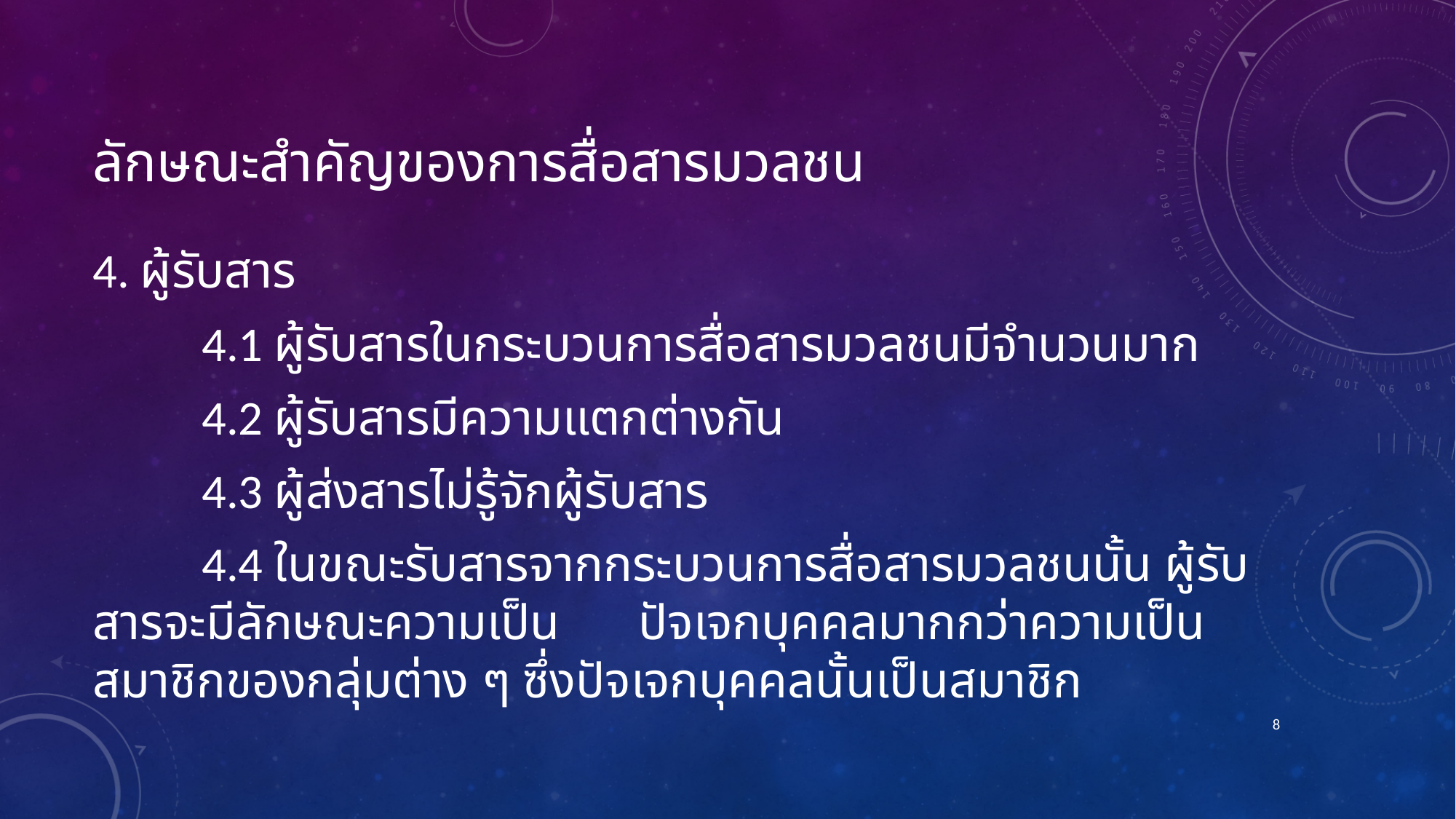

# ลักษณะสำคัญของการสื่อสารมวลชน
4. ผู้รับสาร
	4.1 ผู้รับสารในกระบวนการสื่อสารมวลชนมีจำนวนมาก
	4.2 ผู้รับสารมีความแตกต่างกัน
	4.3 ผู้ส่งสารไม่รู้จักผู้รับสาร
	4.4 ในขณะรับสารจากกระบวนการสื่อสารมวลชนนั้น ผู้รับสารจะมีลักษณะความเป็น	ปัจเจกบุคคลมากกว่าความเป็นสมาชิกของกลุ่มต่าง ๆ ซึ่งปัจเจกบุคคลนั้นเป็นสมาชิก
8